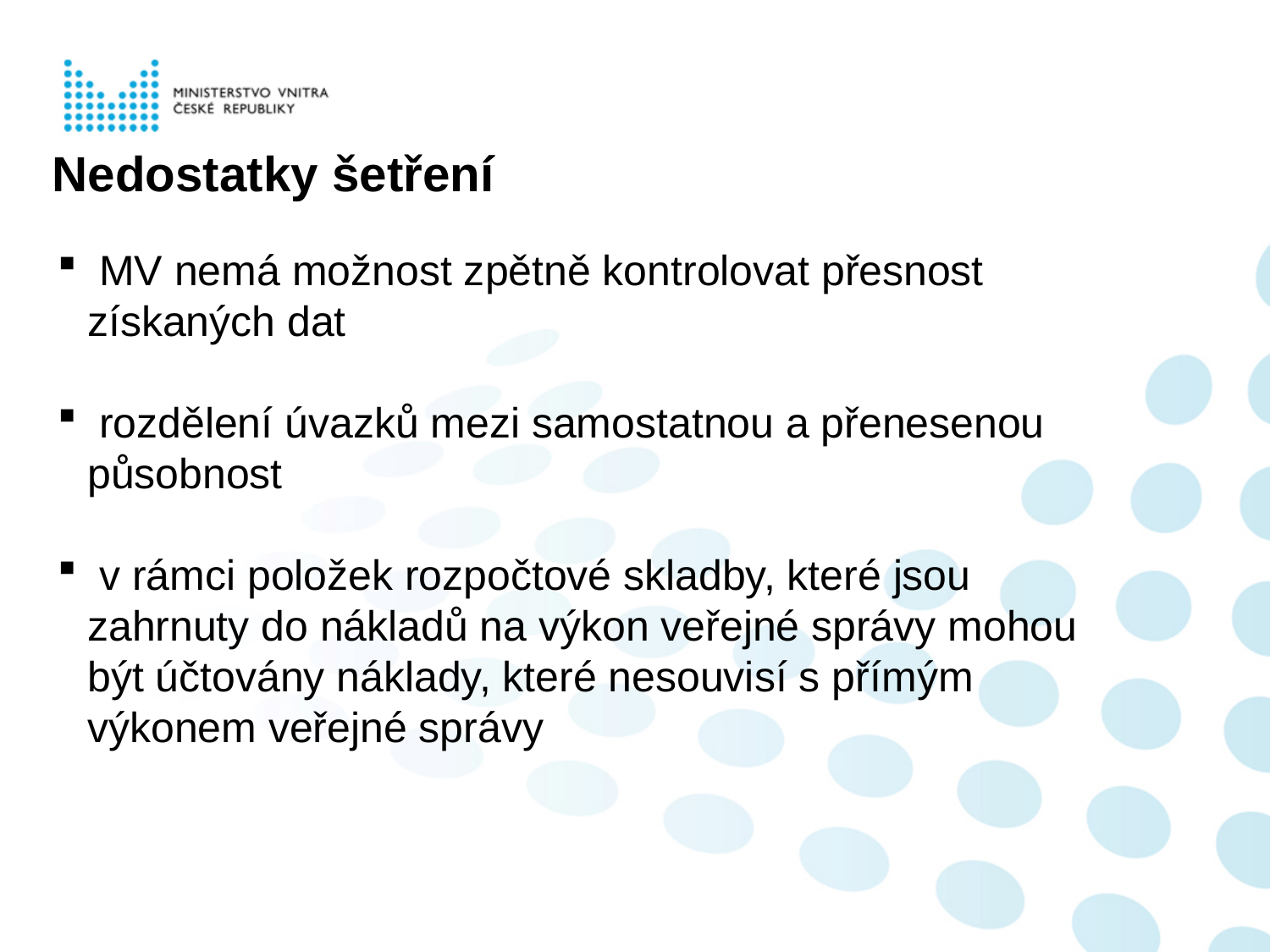

Nedostatky šetření

 MV nemá možnost zpětně kontrolovat přesnost získaných dat

 rozdělení úvazků mezi samostatnou a přenesenou působnost

 v rámci položek rozpočtové skladby, které jsou zahrnuty do nákladů na výkon veřejné správy mohou být účtovány náklady, které nesouvisí s přímým výkonem veřejné správy